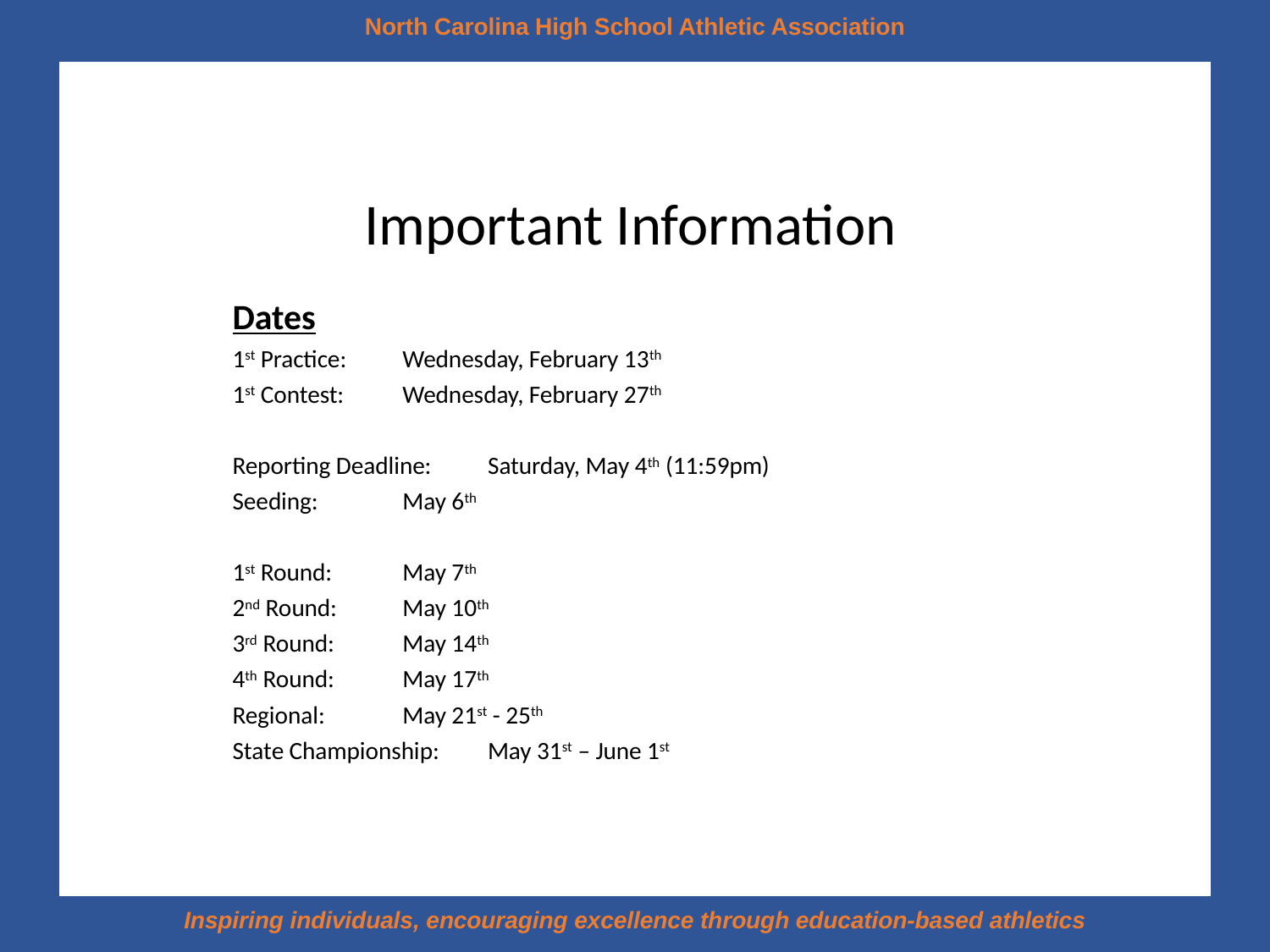

Important Information
Dates
1st Practice:		Wednesday, February 13th
1st Contest:		Wednesday, February 27th

Reporting Deadline:	Saturday, May 4th (11:59pm)
Seeding:			May 6th

1st Round:		May 7th
2nd Round:		May 10th
3rd Round:		May 14th
4th Round:		May 17th
Regional:		May 21st - 25th
State Championship:	May 31st – June 1st